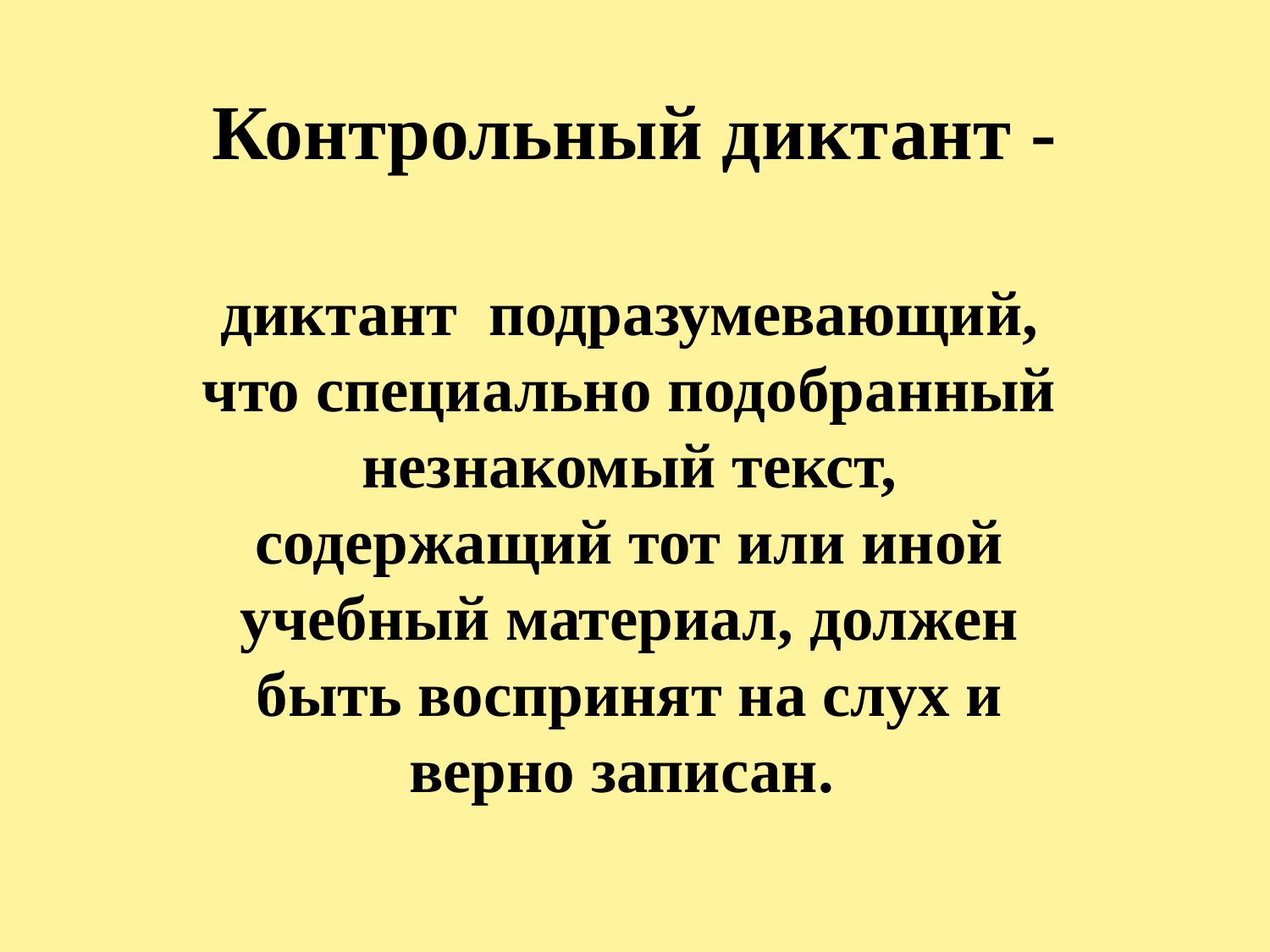

# Контрольный диктант -
диктант  подразумевающий, что специально подобранный незнакомый текст, содержащий тот или иной учебный материал, должен быть воспринят на слух и верно записан.